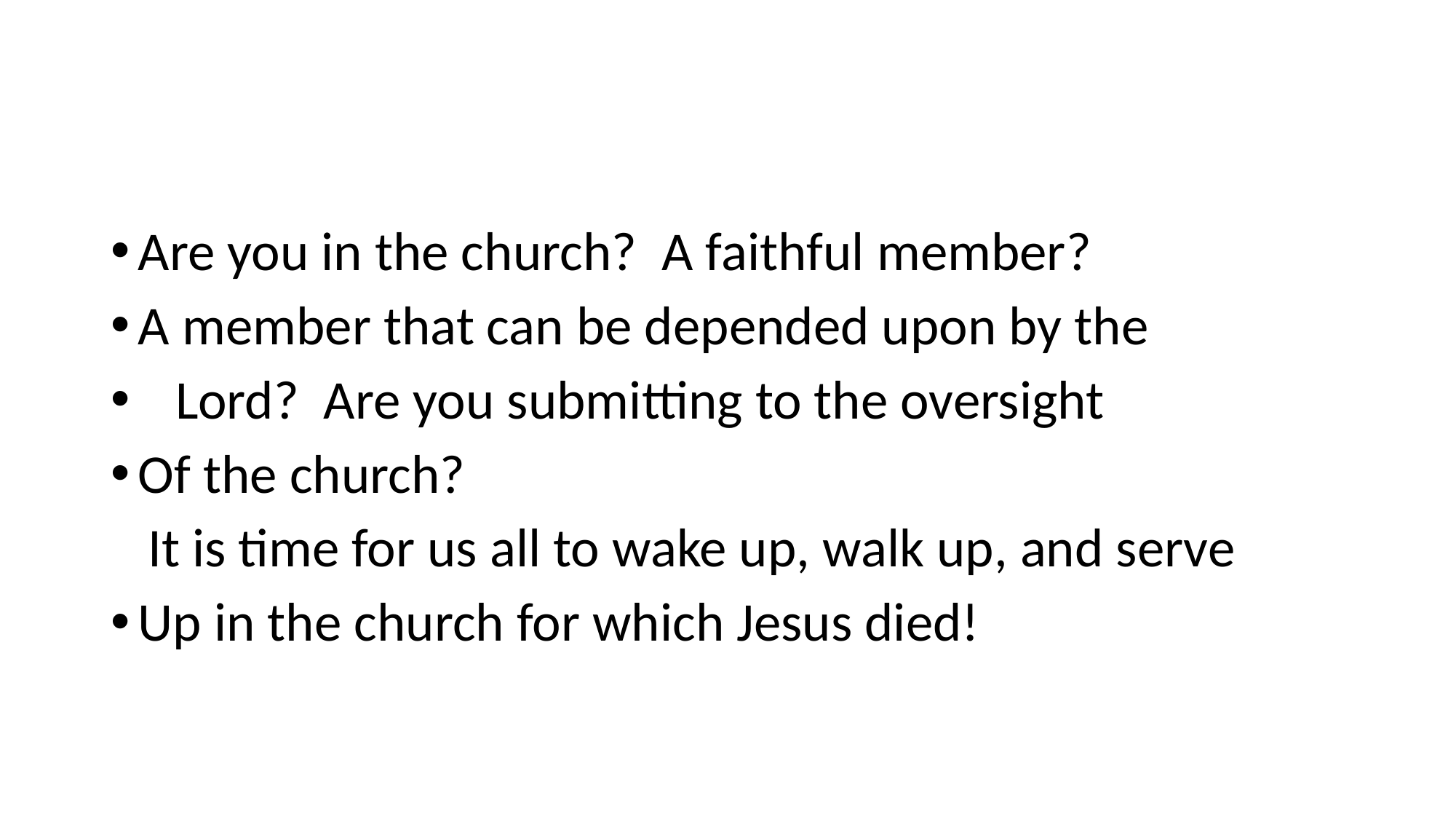

#
Are you in the church?  A faithful member?
A member that can be depended upon by the
   Lord?  Are you submitting to the oversight
Of the church?
   It is time for us all to wake up, walk up, and serve
Up in the church for which Jesus died!